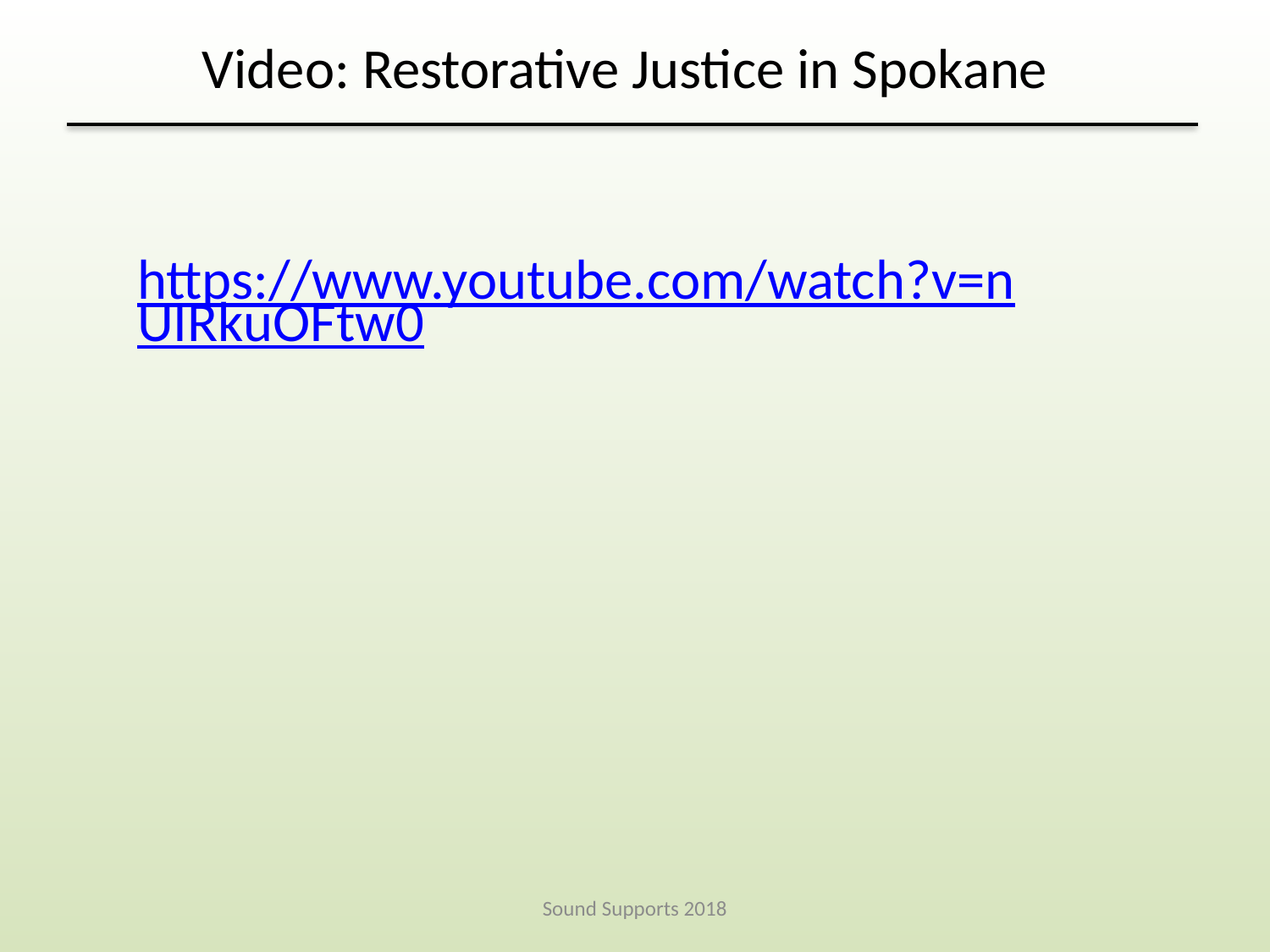

# Video: Restorative Justice in Spokane
https://www.youtube.com/watch?v=nUIRkuOFtw0

Sound Supports 2018